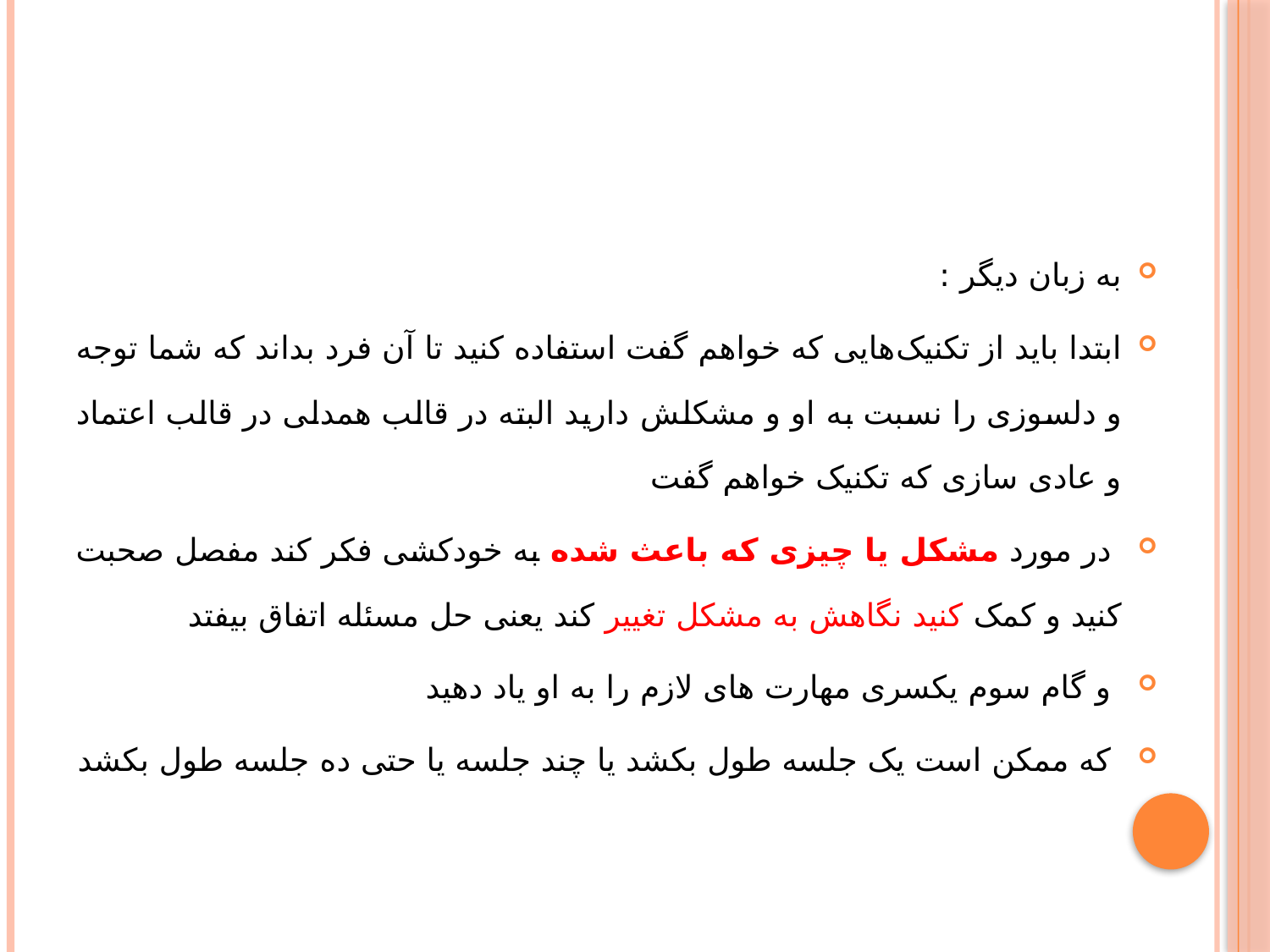

#
به زبان دیگر :
ابتدا باید از تکنیک‌هایی که خواهم گفت استفاده کنید تا آن فرد بداند که شما توجه و دلسوزی را نسبت به او و مشکلش دارید البته در قالب همدلی در قالب اعتماد و عادی سازی که تکنیک خواهم گفت
 در مورد مشکل یا چیزی که باعث شده به خودکشی فکر کند مفصل صحبت کنید و کمک کنید نگاهش به مشکل تغییر کند یعنی حل مسئله اتفاق بیفتد
 و گام سوم یکسری مهارت های لازم را به او یاد دهید
 که ممکن است یک جلسه طول بکشد یا چند جلسه یا حتی ده جلسه طول بکشد